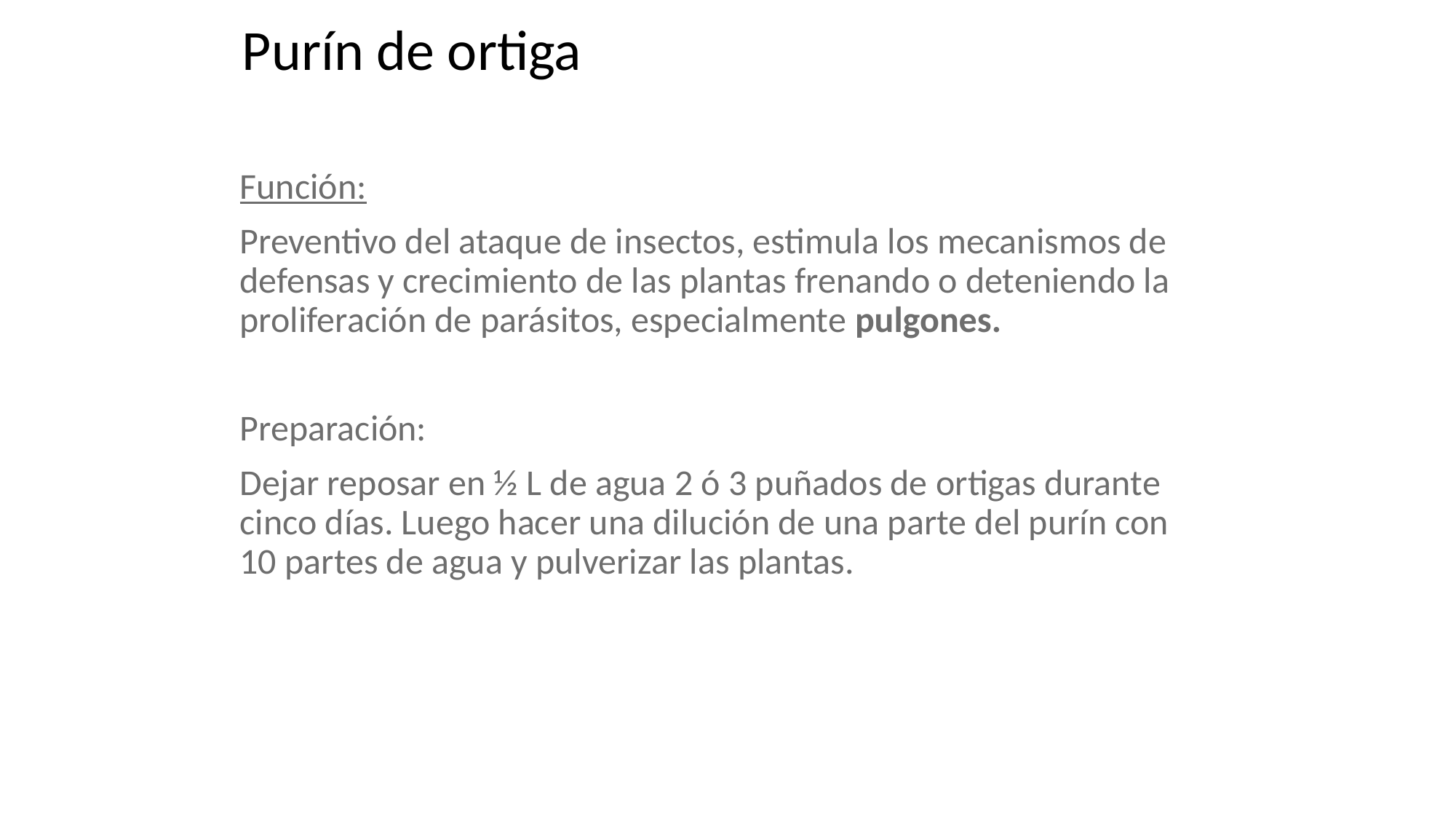

# Purín de ortiga
Función:
Preventivo del ataque de insectos, estimula los mecanismos de defensas y crecimiento de las plantas frenando o deteniendo la proliferación de parásitos, especialmente pulgones.

Preparación:
Dejar reposar en ½ L de agua 2 ó 3 puñados de ortigas durante cinco días. Luego hacer una dilución de una parte del purín con 10 partes de agua y pulverizar las plantas.